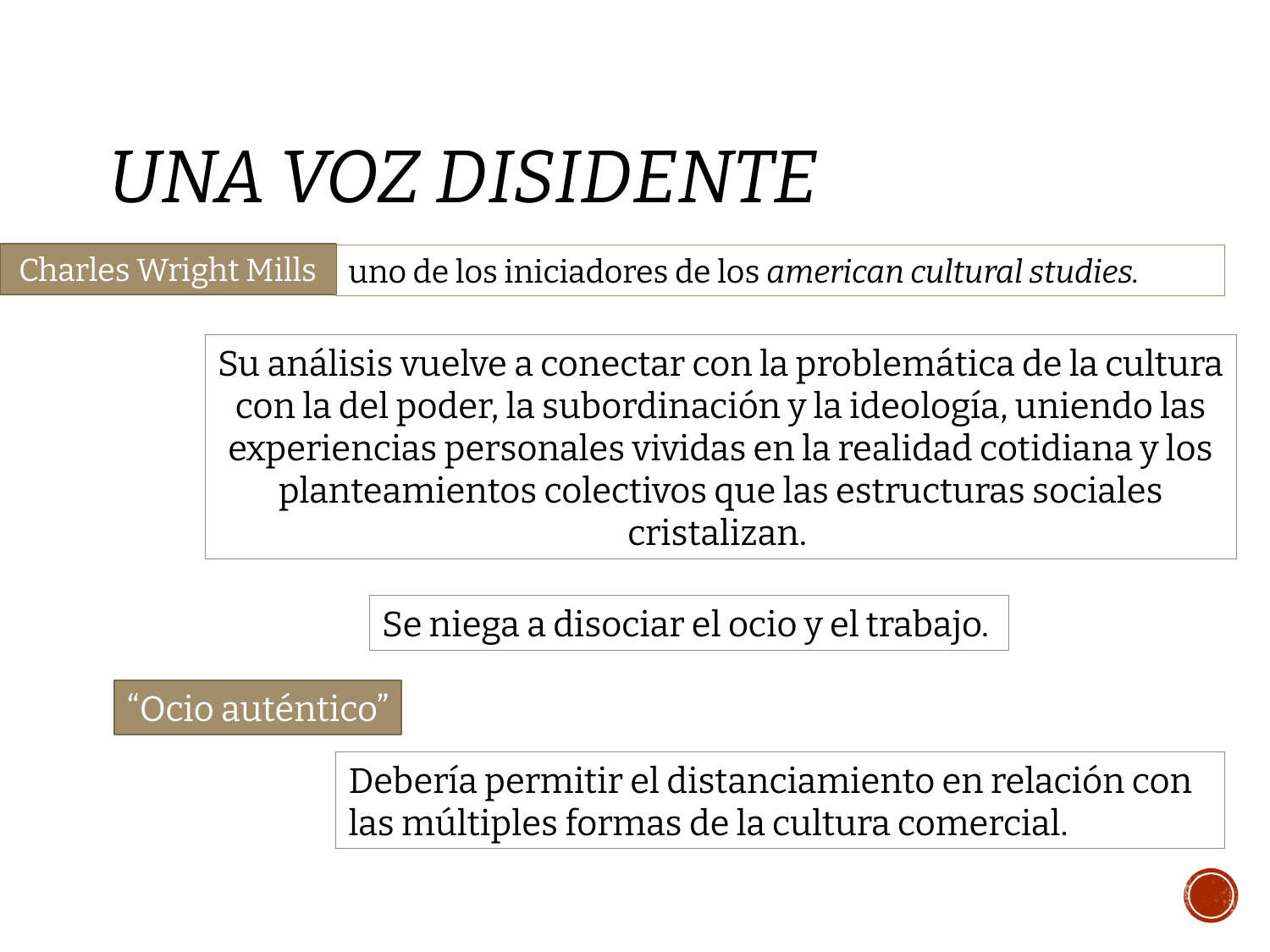

# Una voz disidente
Charles Wright Mills
uno de los iniciadores de los american cultural studies.
Su análisis vuelve a conectar con la problemática de la cultura con la del poder, la subordinación y la ideología, uniendo las experiencias personales vividas en la realidad cotidiana y los planteamientos colectivos que las estructuras sociales cristalizan.
Se niega a disociar el ocio y el trabajo.
“Ocio auténtico”
Debería permitir el distanciamiento en relación con las múltiples formas de la cultura comercial.